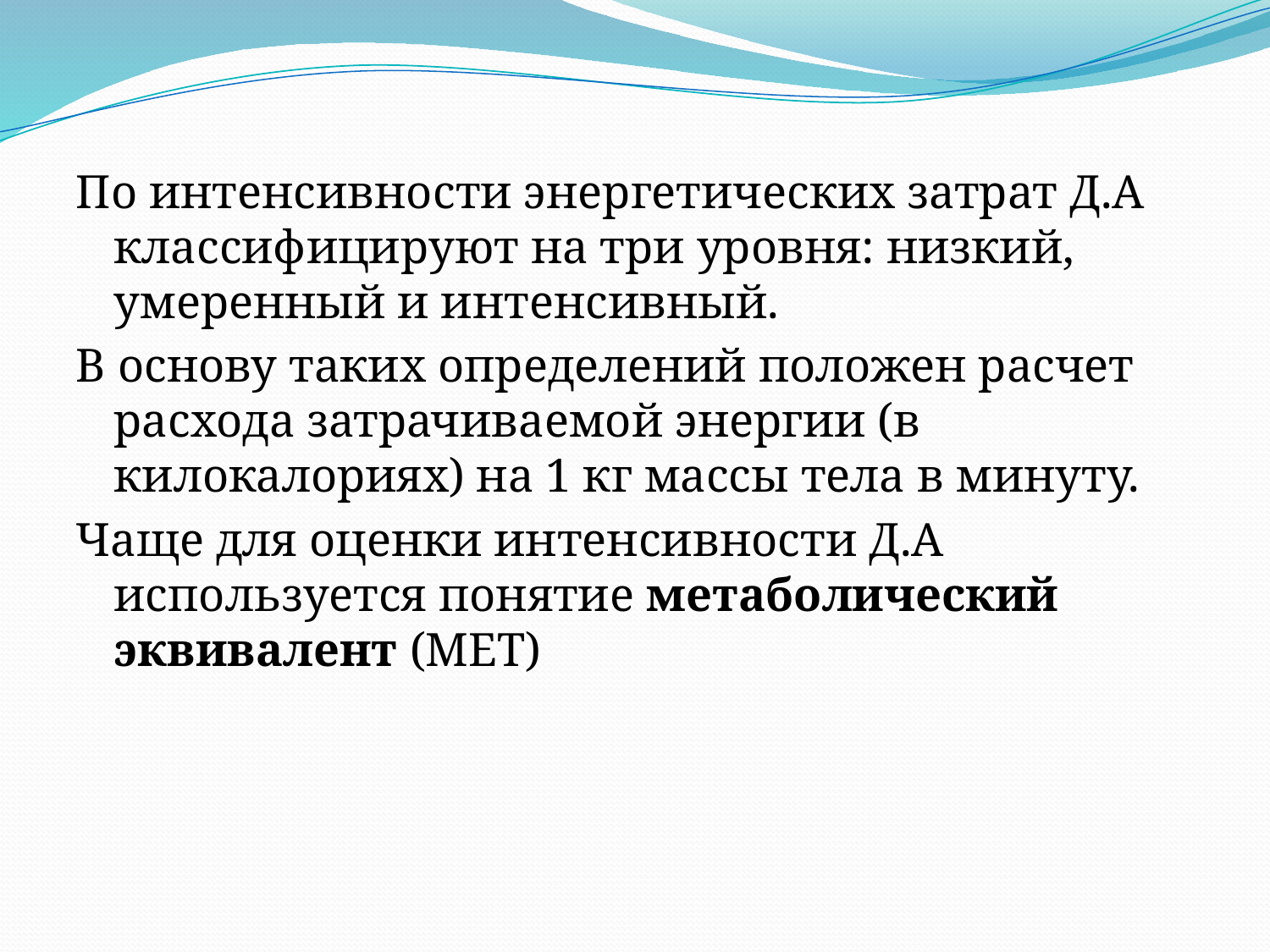

По интенсивности энергетических затрат Д.А классифицируют на три уровня: низкий, умеренный и интенсивный.
В основу таких определений положен расчет расхода затрачиваемой энергии (в килокалориях) на 1 кг массы тела в минуту.
Чаще для оценки интенсивности Д.А используется понятие метаболический эквивалент (МЕТ)